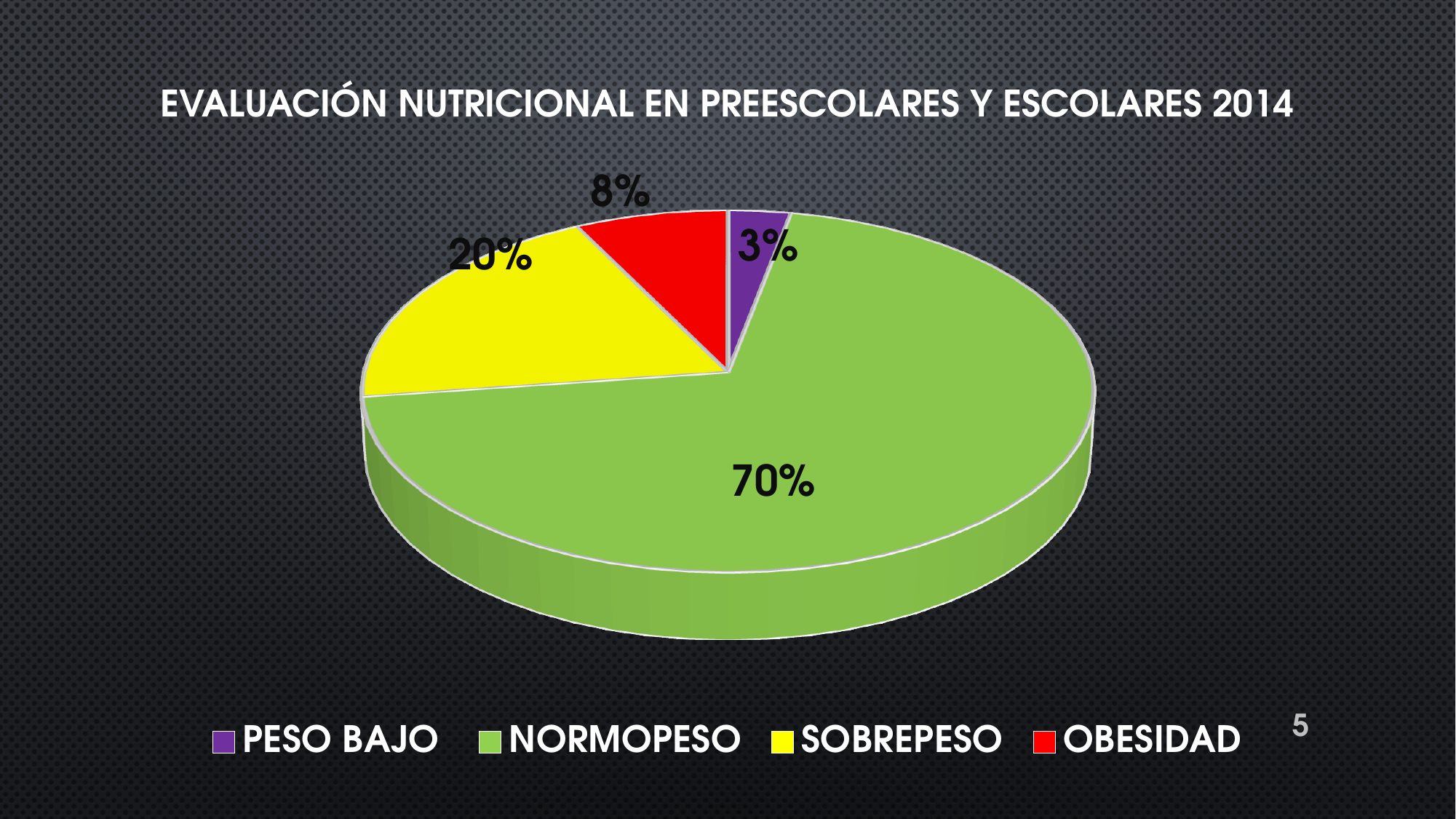

# EVALUACIÓN NUTRICIONAL EN PREESCOLARES Y ESCOLARES 2014

[unsupported chart]

5